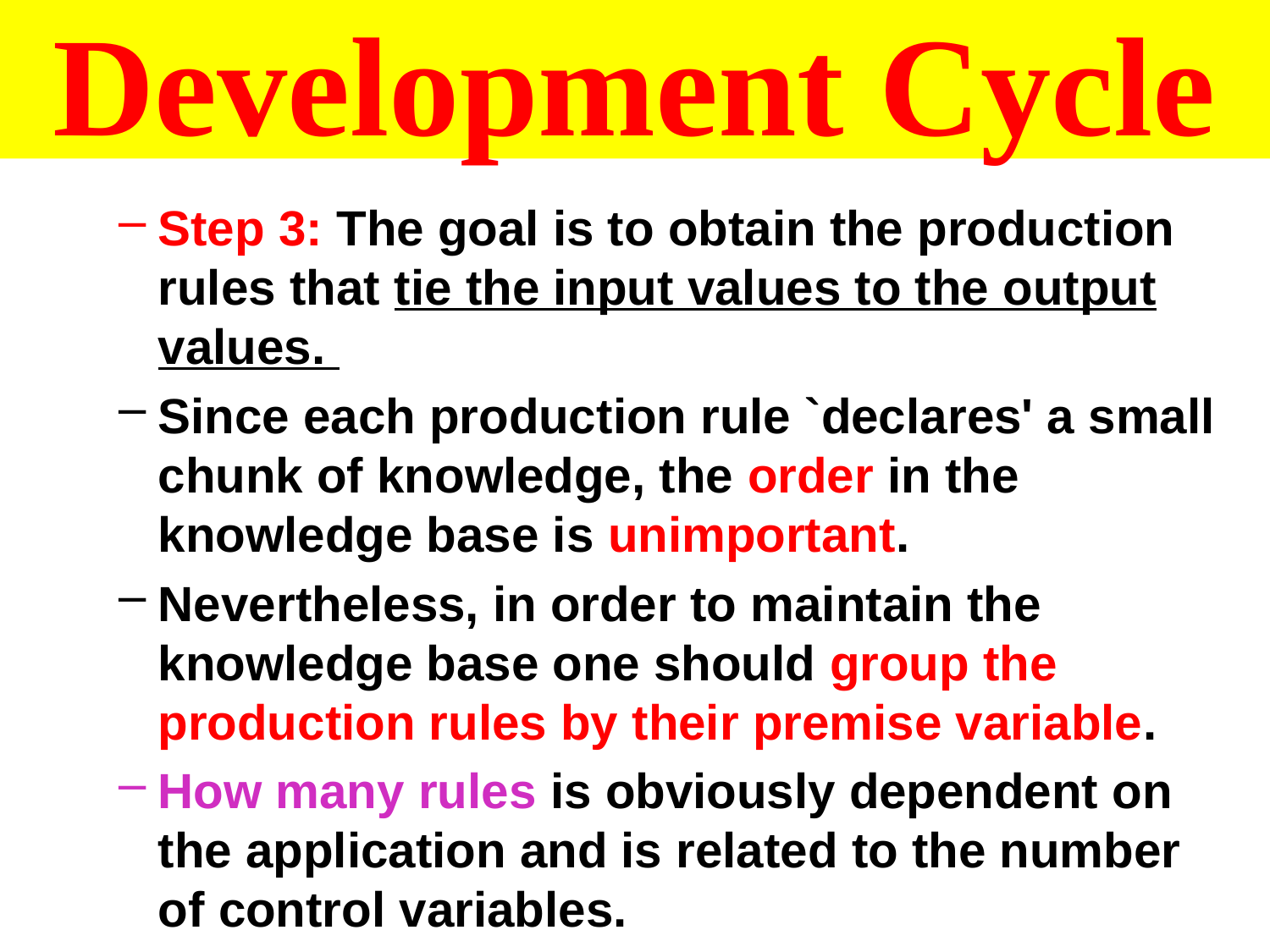

# Development Cycle
Step 3: The goal is to obtain the production rules that tie the input values to the output values.
Since each production rule `declares' a small chunk of knowledge, the order in the knowledge base is unimportant.
Nevertheless, in order to maintain the knowledge base one should group the production rules by their premise variable.
How many rules is obviously dependent on the application and is related to the number of control variables.